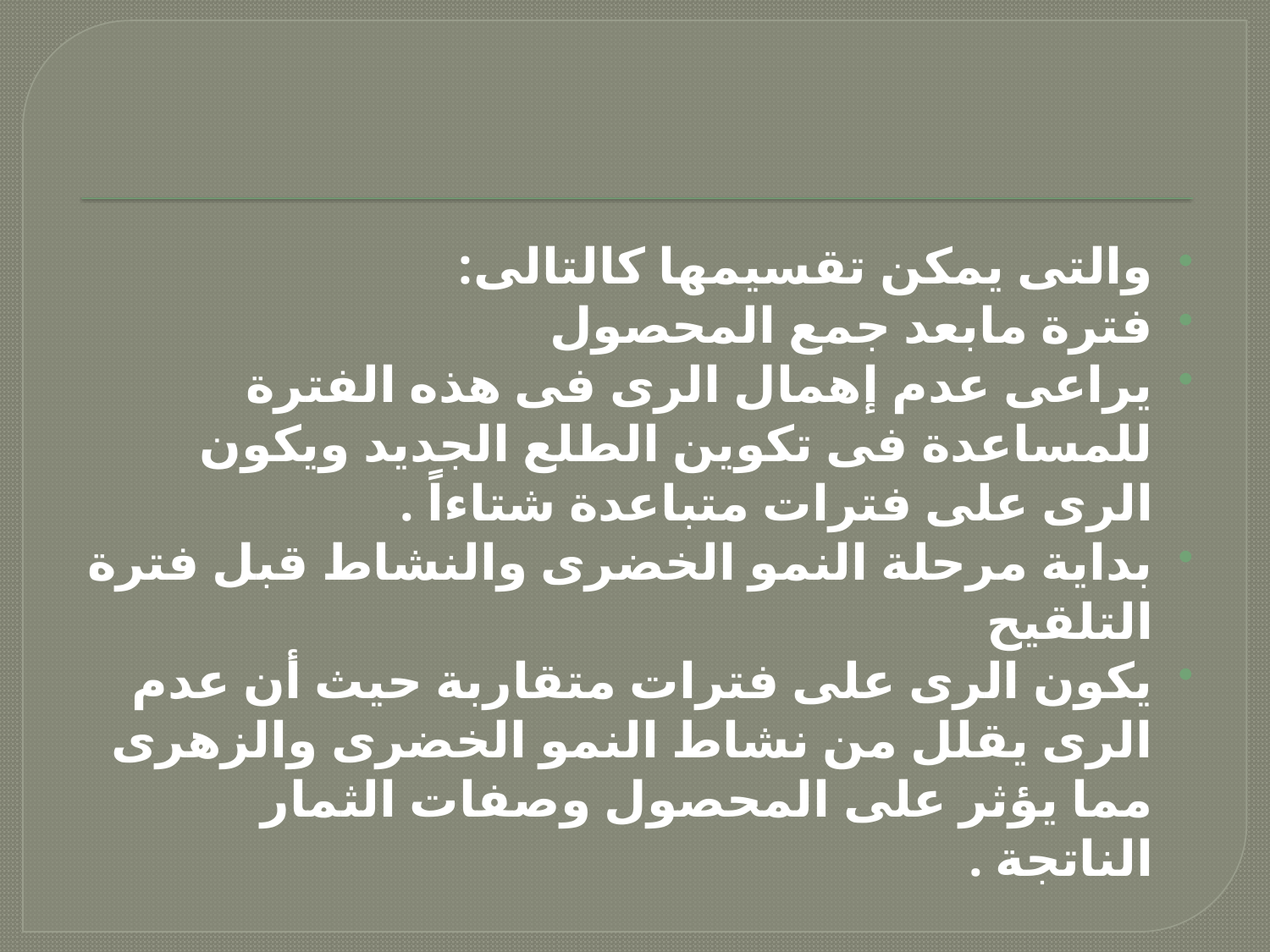

والتى يمكن تقسيمها كالتالى:
فترة مابعد جمع المحصول
يراعى عدم إهمال الرى فى هذه الفترة للمساعدة فى تكوين الطلع الجديد ويكون الرى على فترات متباعدة شتاءاً .
بداية مرحلة النمو الخضرى والنشاط قبل فترة التلقيح
يكون الرى على فترات متقاربة حيث أن عدم الرى يقلل من نشاط النمو الخضرى والزهرى مما يؤثر على المحصول وصفات الثمار الناتجة .